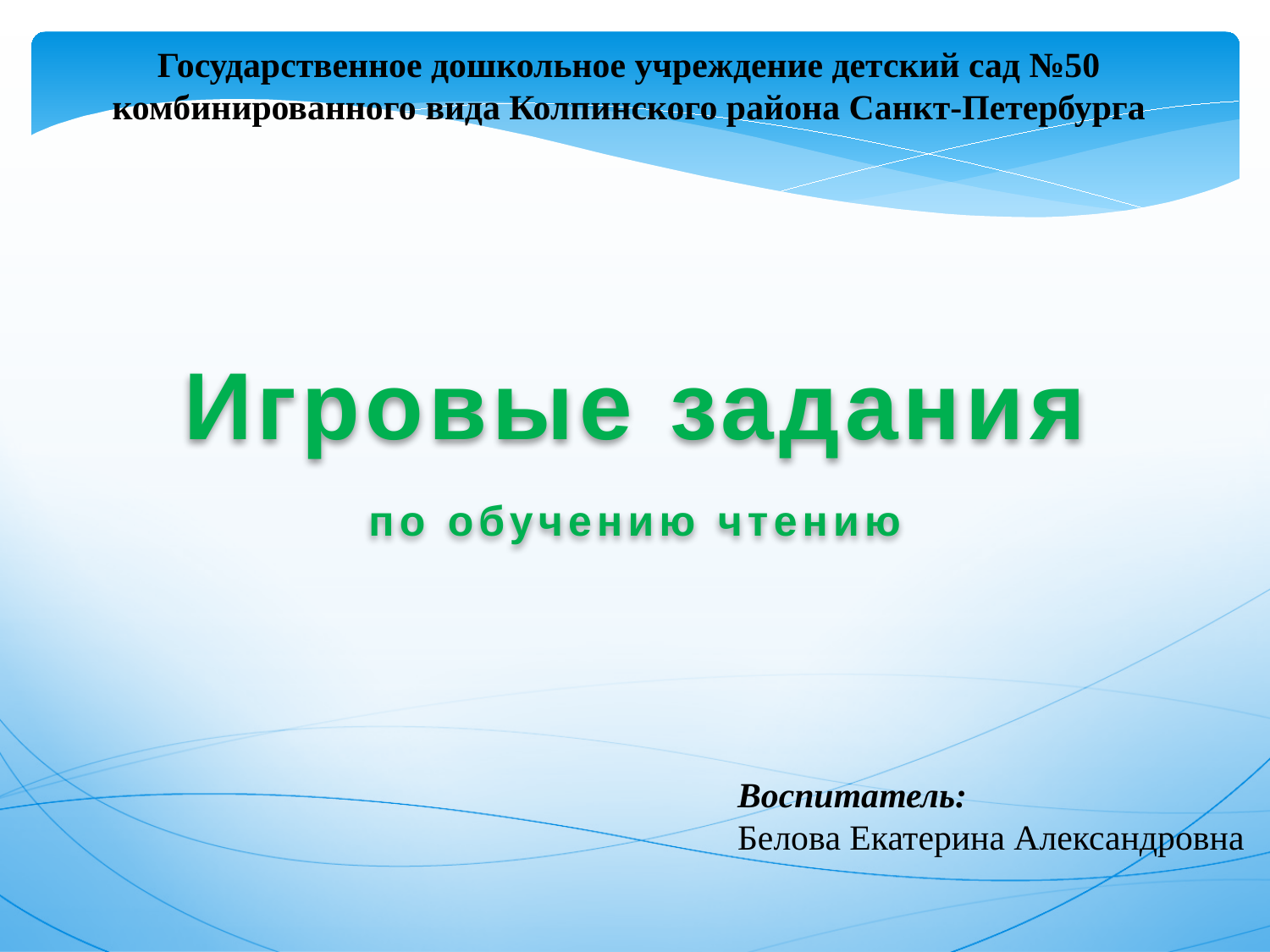

Государственное дошкольное учреждение детский сад №50 комбинированного вида Колпинского района Санкт-Петербурга
Игровые задания
по обучению чтению
Воспитатель:
Белова Екатерина Александровна